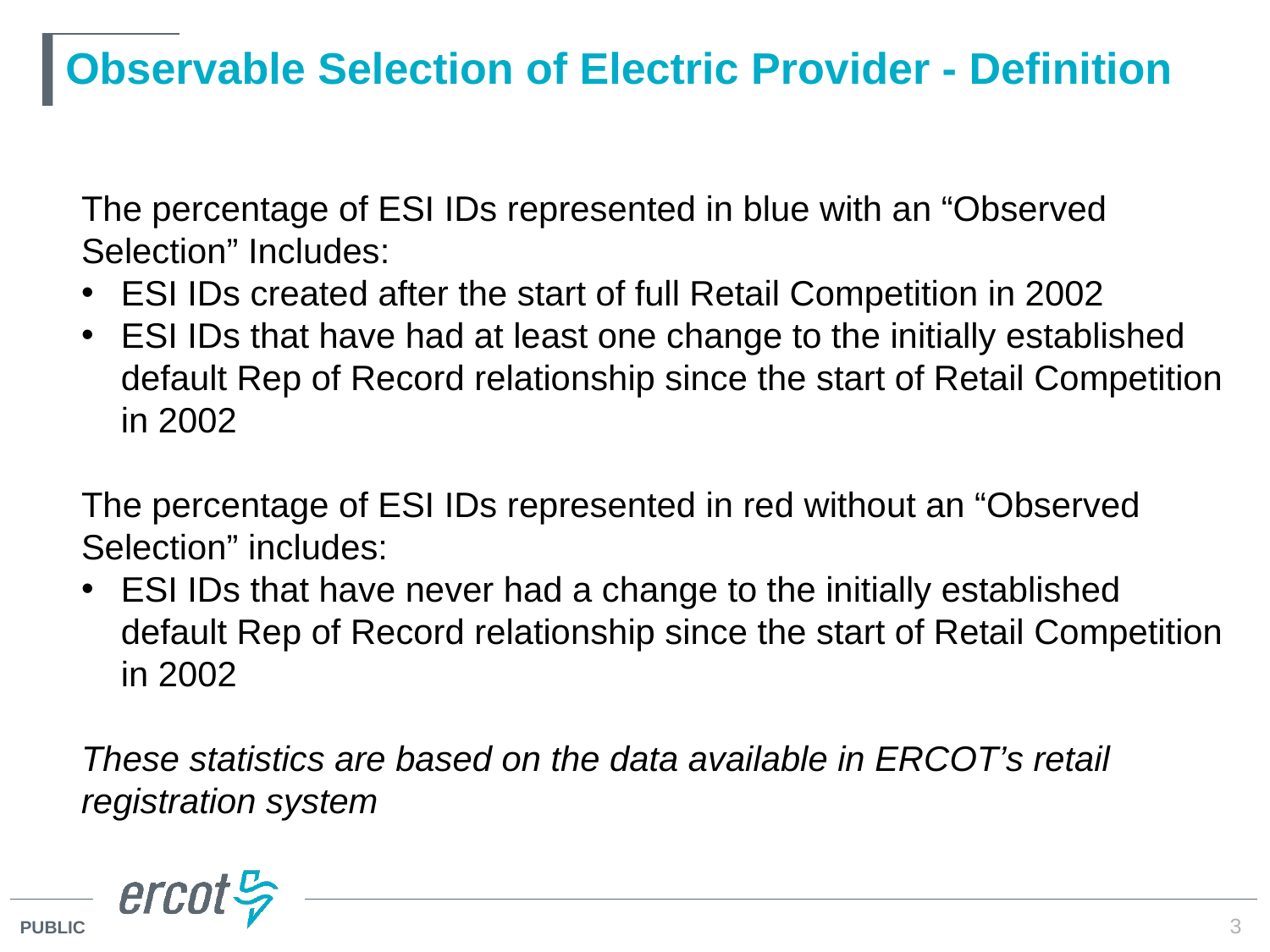

# Observable Selection of Electric Provider - Definition
The percentage of ESI IDs represented in blue with an “Observed Selection” Includes:
ESI IDs created after the start of full Retail Competition in 2002
ESI IDs that have had at least one change to the initially established default Rep of Record relationship since the start of Retail Competition in 2002

The percentage of ESI IDs represented in red without an “Observed Selection” includes:
ESI IDs that have never had a change to the initially established default Rep of Record relationship since the start of Retail Competition in 2002

These statistics are based on the data available in ERCOT’s retail registration system
3